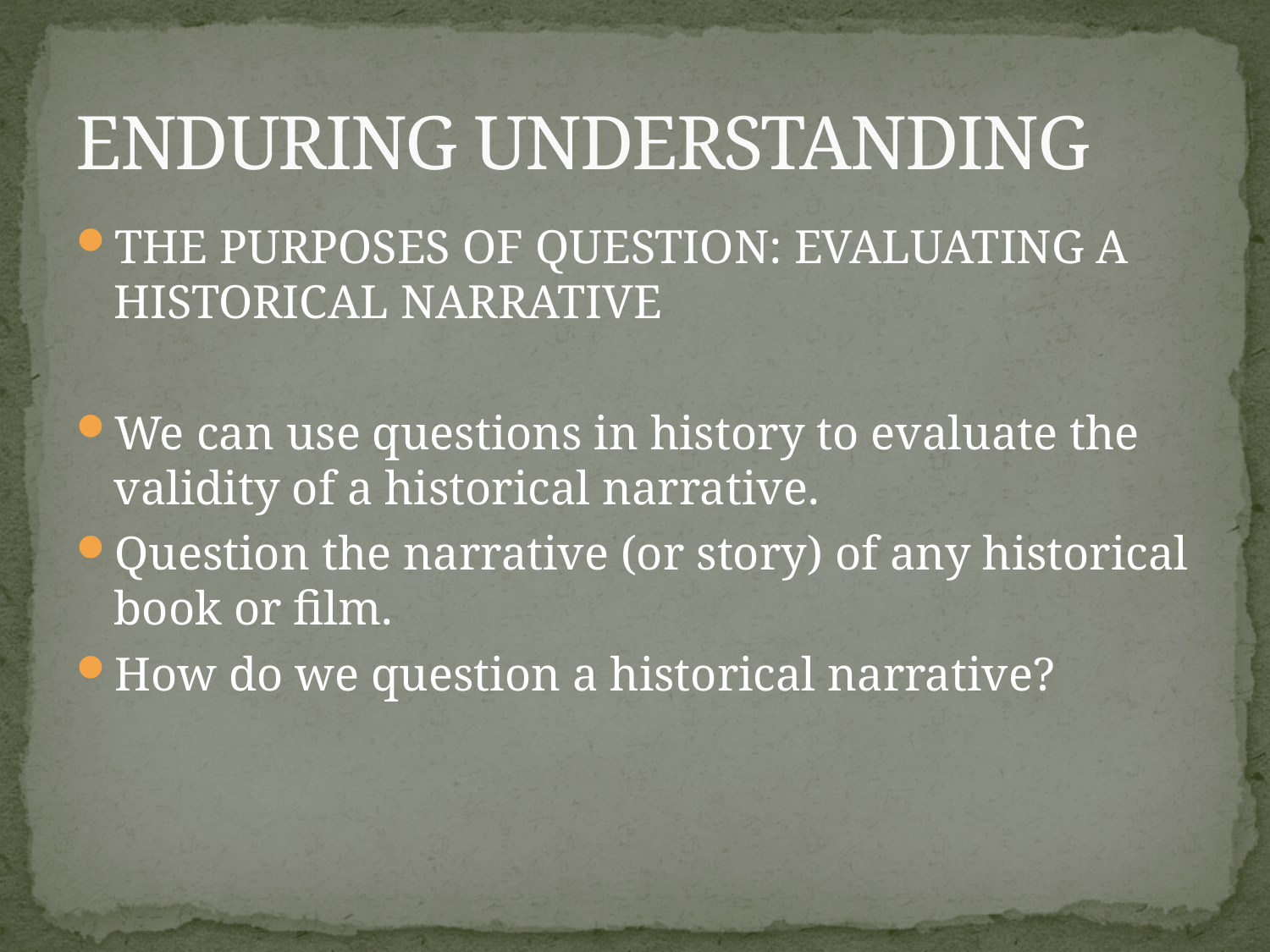

# ENDURING UNDERSTANDING
THE PURPOSES OF QUESTION: EVALUATING A HISTORICAL NARRATIVE

We can use questions in history to evaluate the validity of a historical narrative.
Question the narrative (or story) of any historical book or film.
How do we question a historical narrative?